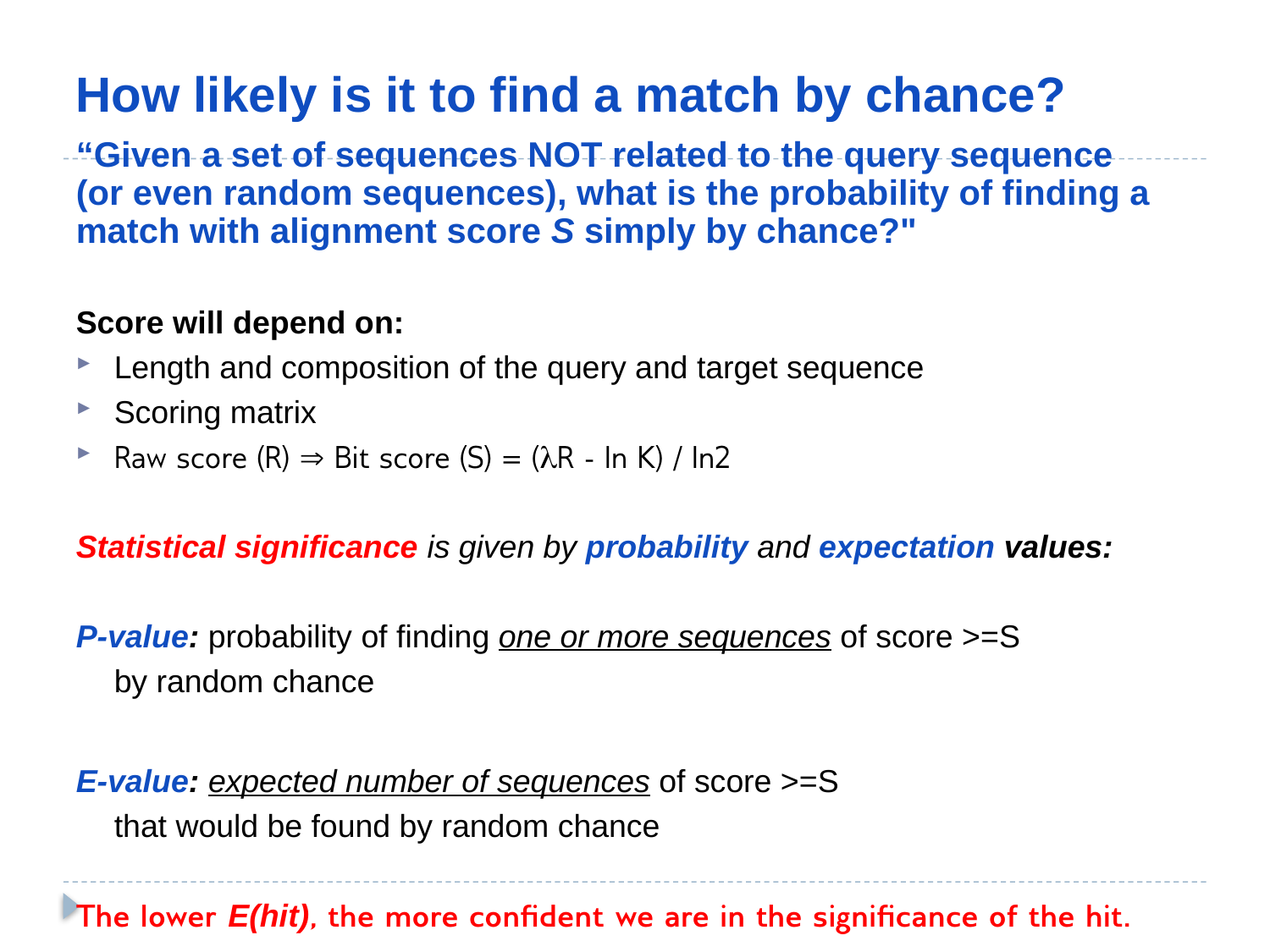

# How likely is it to find a match by chance?
“Given a set of sequences NOT related to the query sequence (or even random sequences), what is the probability of finding a match with alignment score S simply by chance?"

Score will depend on:
Length and composition of the query and target sequence
Scoring matrix
Raw score (R) ⇒ Bit score (S) = (λR - ln K) / ln2

Statistical significance is given by probability and expectation values:

P-value: probability of finding one or more sequences of score >=S
	by random chance

E-value: expected number of sequences of score >=S
	that would be found by random chance

The lower E(hit), the more confident we are in the significance of the hit.